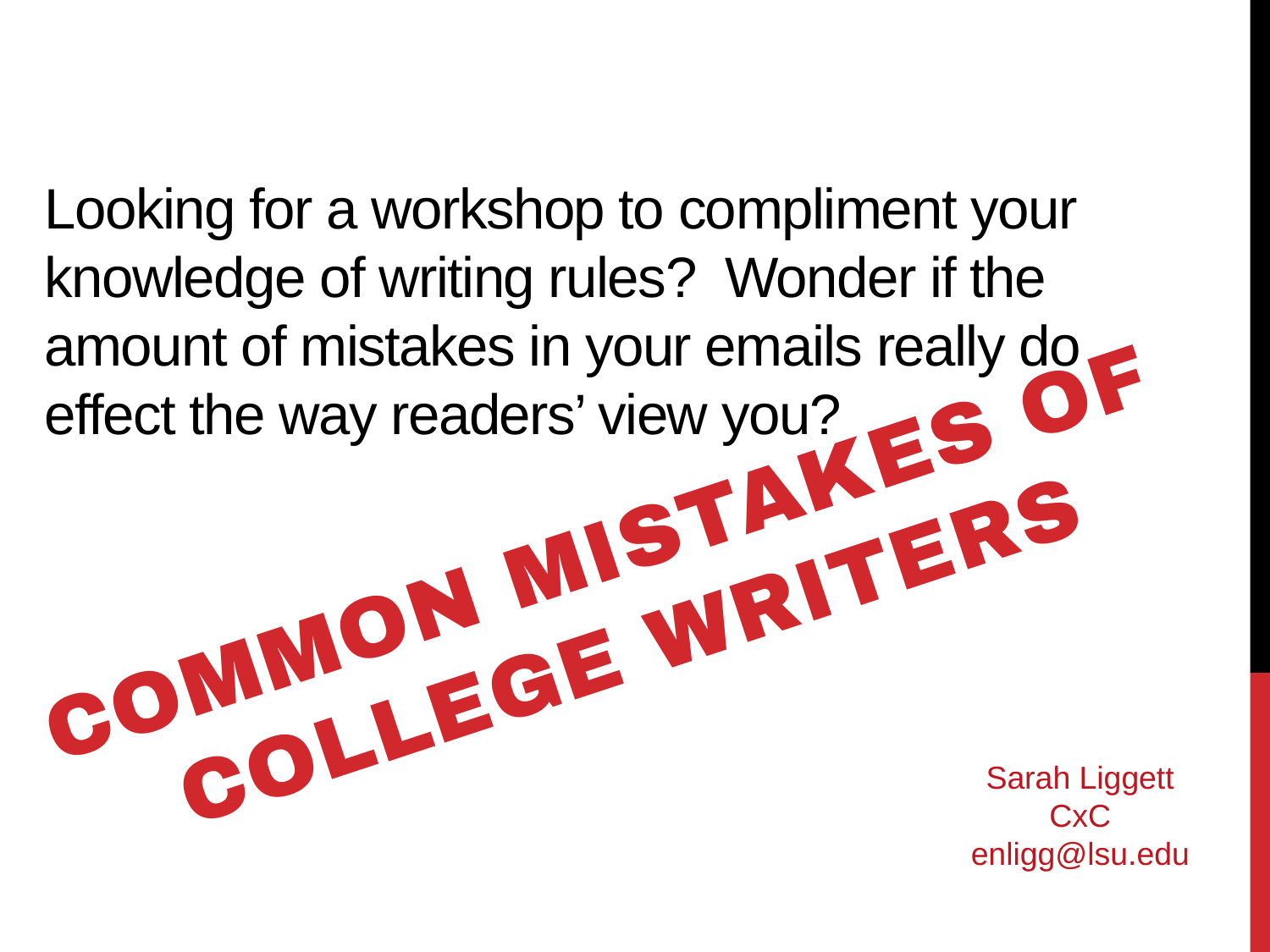

# Looking for a workshop to compliment your knowledge of writing rules?  Wonder if the amount of mistakes in your emails really do effect the way readers’ view you?
Common Mistakes of College Writers

Sarah Liggett
CxC
enligg@lsu.edu